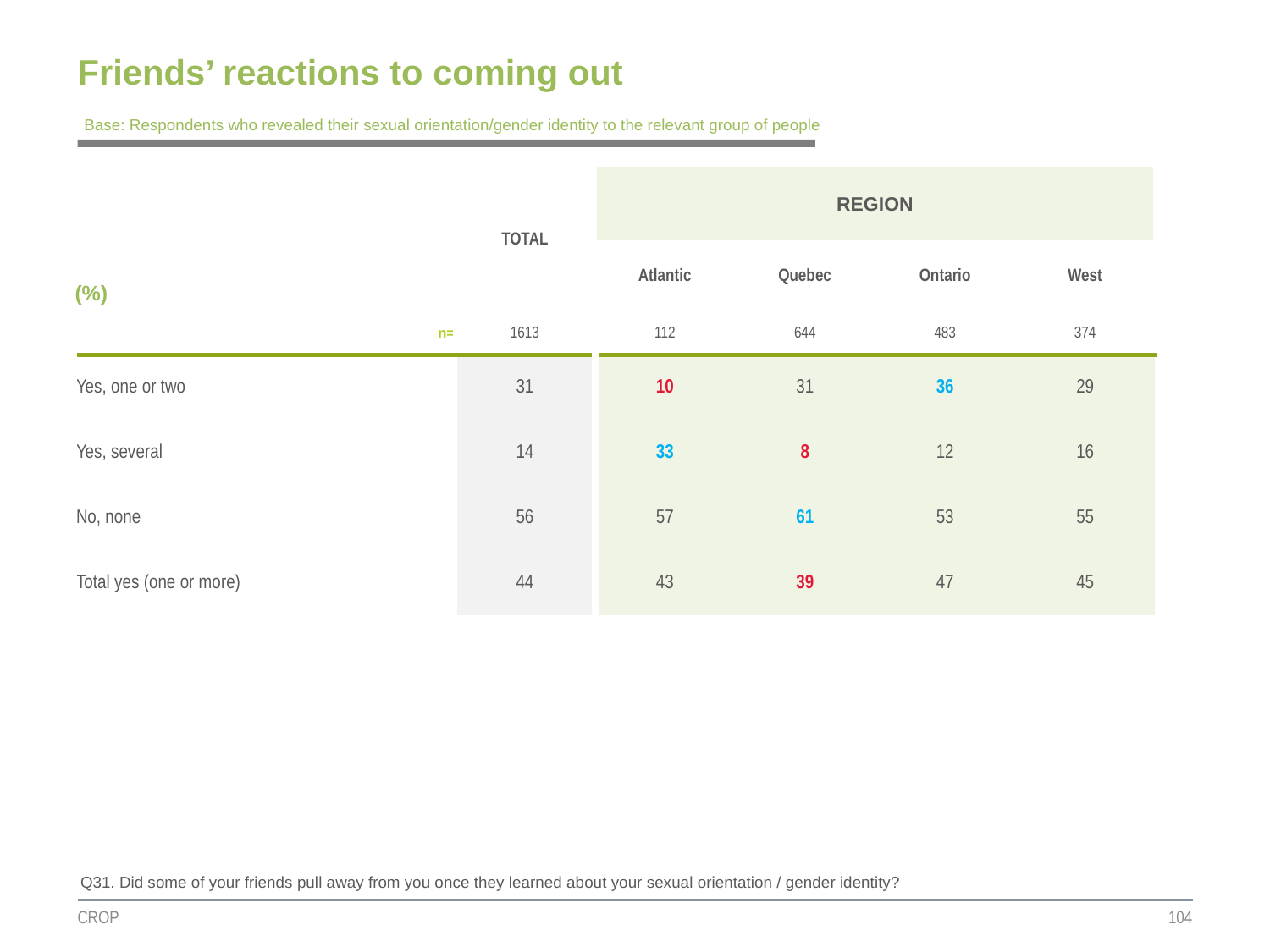

# Friends’ reactions to coming out
Base: Respondents who revealed their sexual orientation/gender identity to the relevant group of people
|  | TOTAL | REGION |  |  |  |
| --- | --- | --- | --- | --- | --- |
| (%) |  |  |  |  |  |
|  |  | Atlantic | Quebec | Ontario | West |
| n= | 1613 | 112 | 644 | 483 | 374 |
| Yes, one or two | 31 | 10 | 31 | 36 | 29 |
| Yes, several | 14 | 33 | 8 | 12 | 16 |
| No, none | 56 | 57 | 61 | 53 | 55 |
| Total yes (one or more) | 44 | 43 | 39 | 47 | 45 |
Q31. Did some of your friends pull away from you once they learned about your sexual orientation / gender identity?
CROP
104